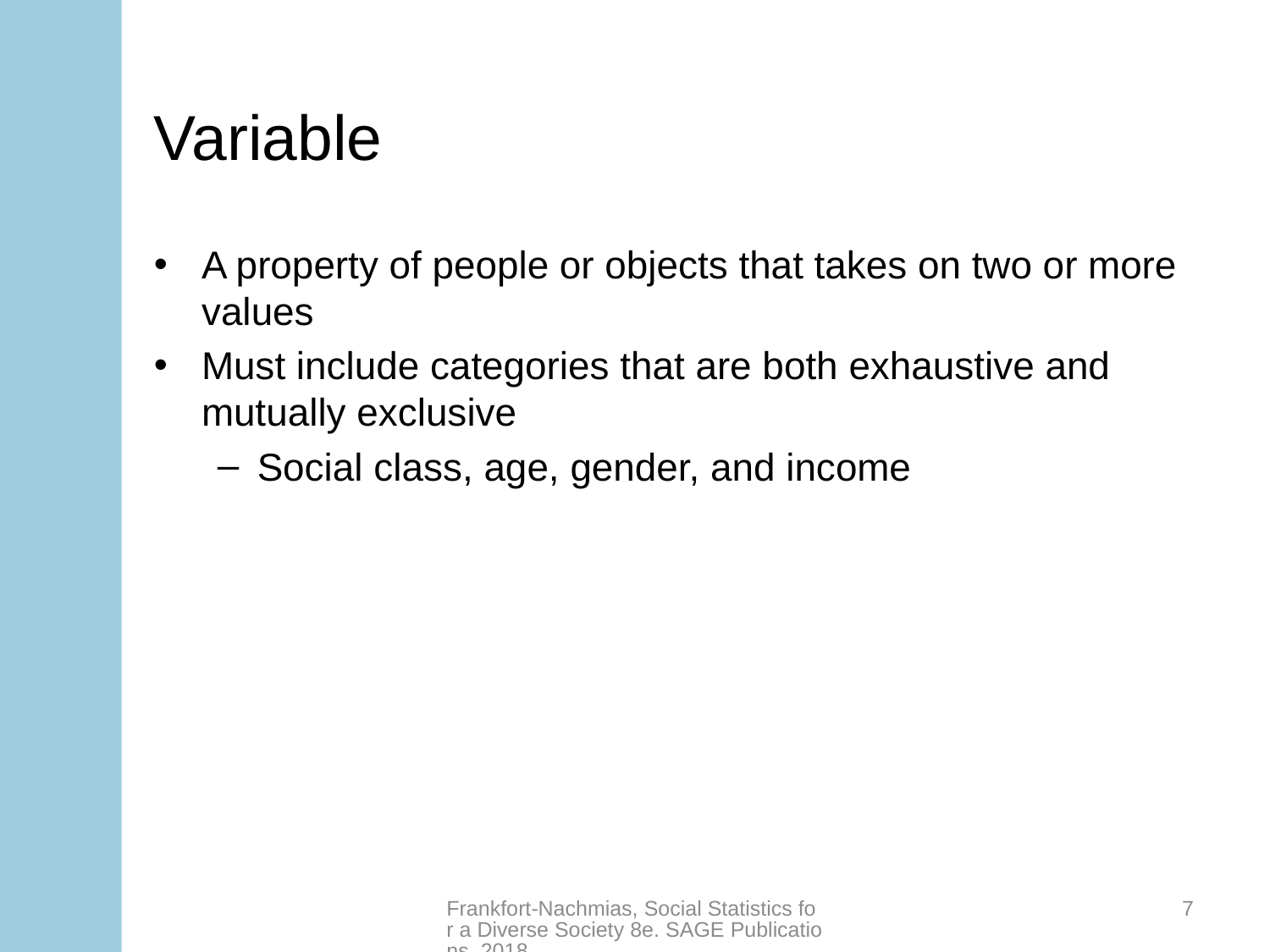

# Variable
A property of people or objects that takes on two or more values
Must include categories that are both exhaustive and mutually exclusive
Social class, age, gender, and income
Frankfort-Nachmias, Social Statistics for a Diverse Society 8e. SAGE Publications, 2018.
7